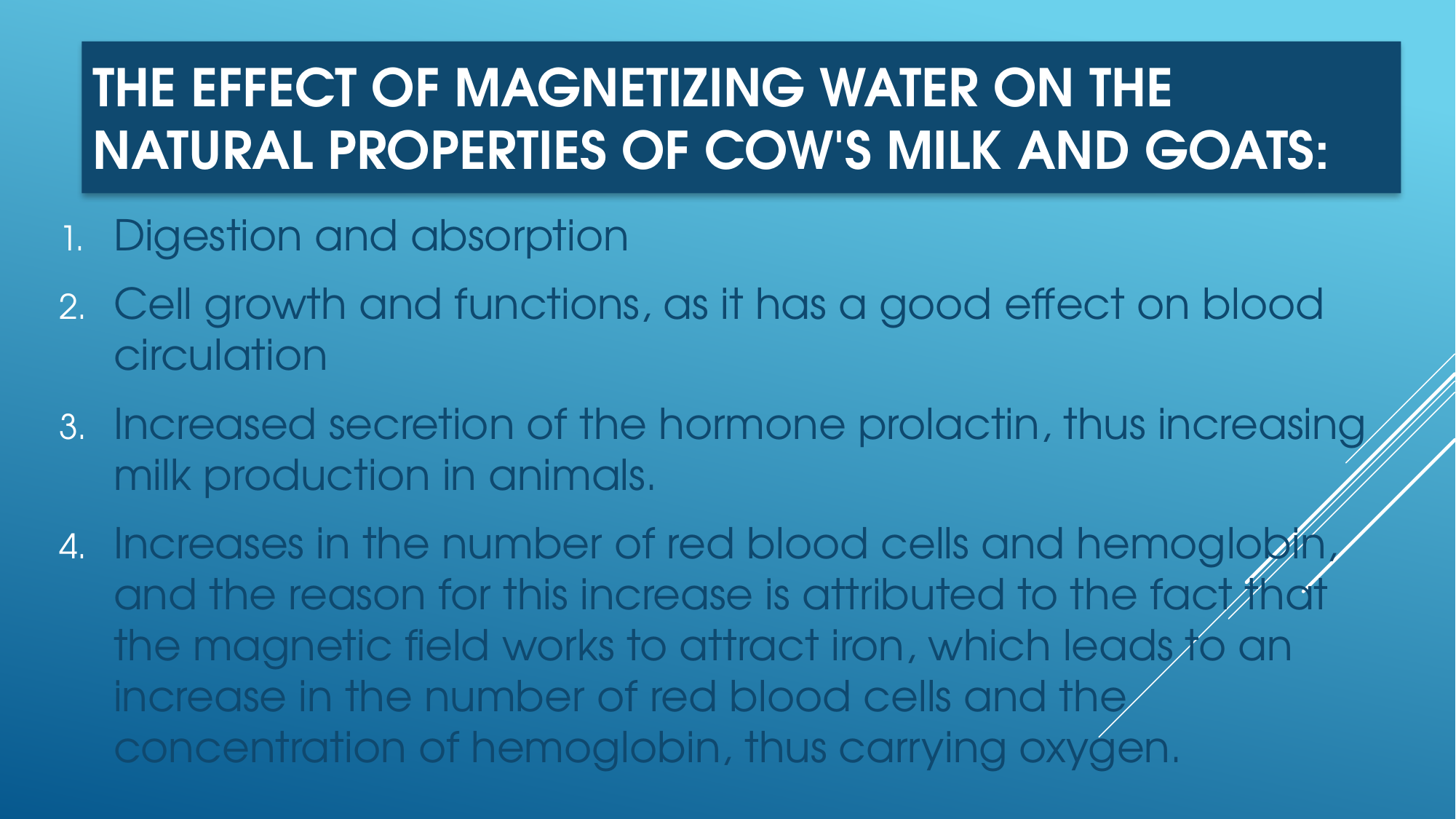

# the effect of magnetizing water on the natural properties of cow's milk and goats:
Digestion and absorption
Cell growth and functions, as it has a good effect on blood circulation
Increased secretion of the hormone prolactin, thus increasing milk production in animals.
Increases in the number of red blood cells and hemoglobin, and the reason for this increase is attributed to the fact that the magnetic field works to attract iron, which leads to an increase in the number of red blood cells and the concentration of hemoglobin, thus carrying oxygen.